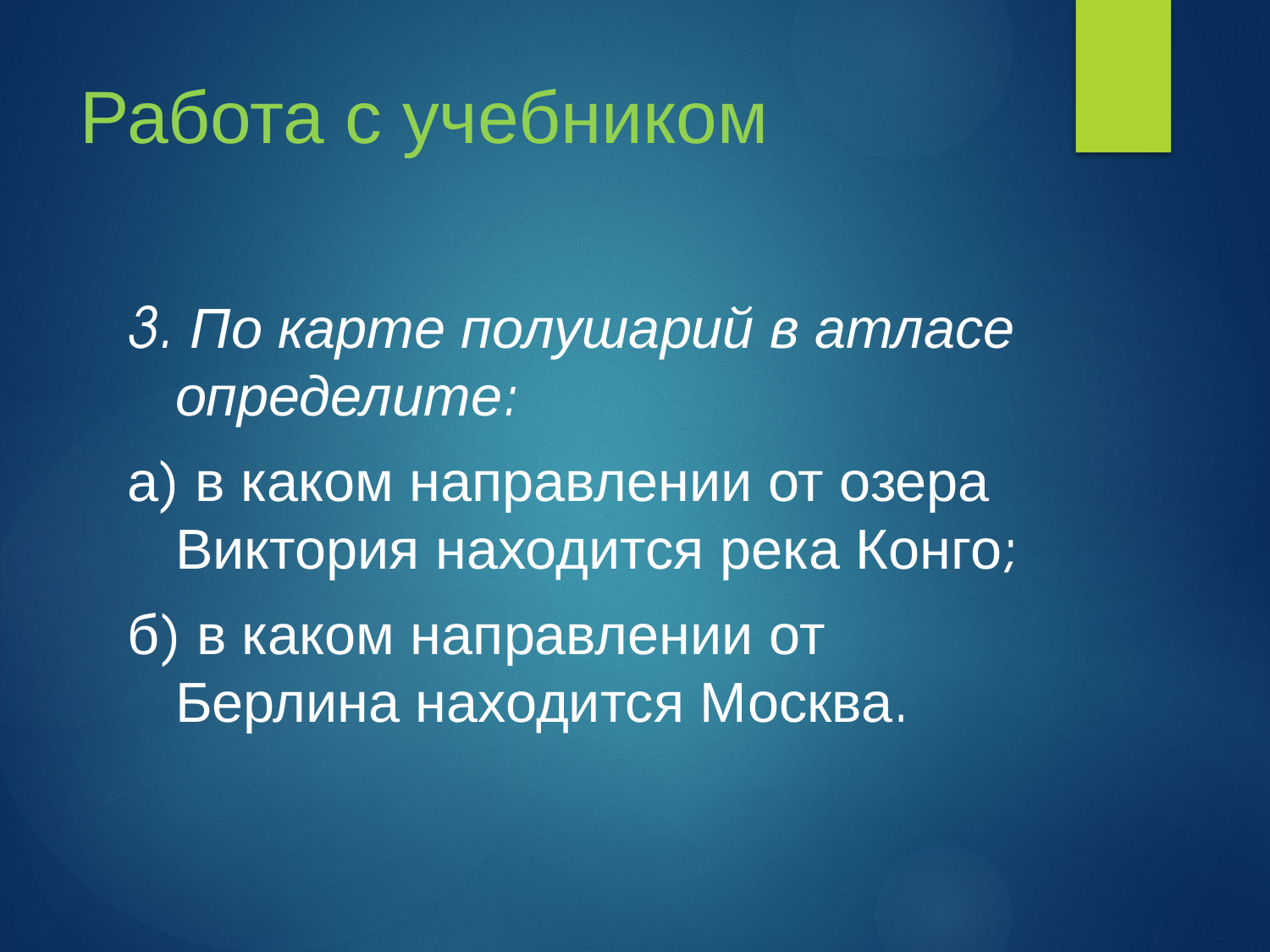

# Работа с учебником
3. По карте полушарий в атласе определите:
а) в каком направлении от озера Виктория находится река Конго;
б) в каком направлении от Берлина находится Москва.